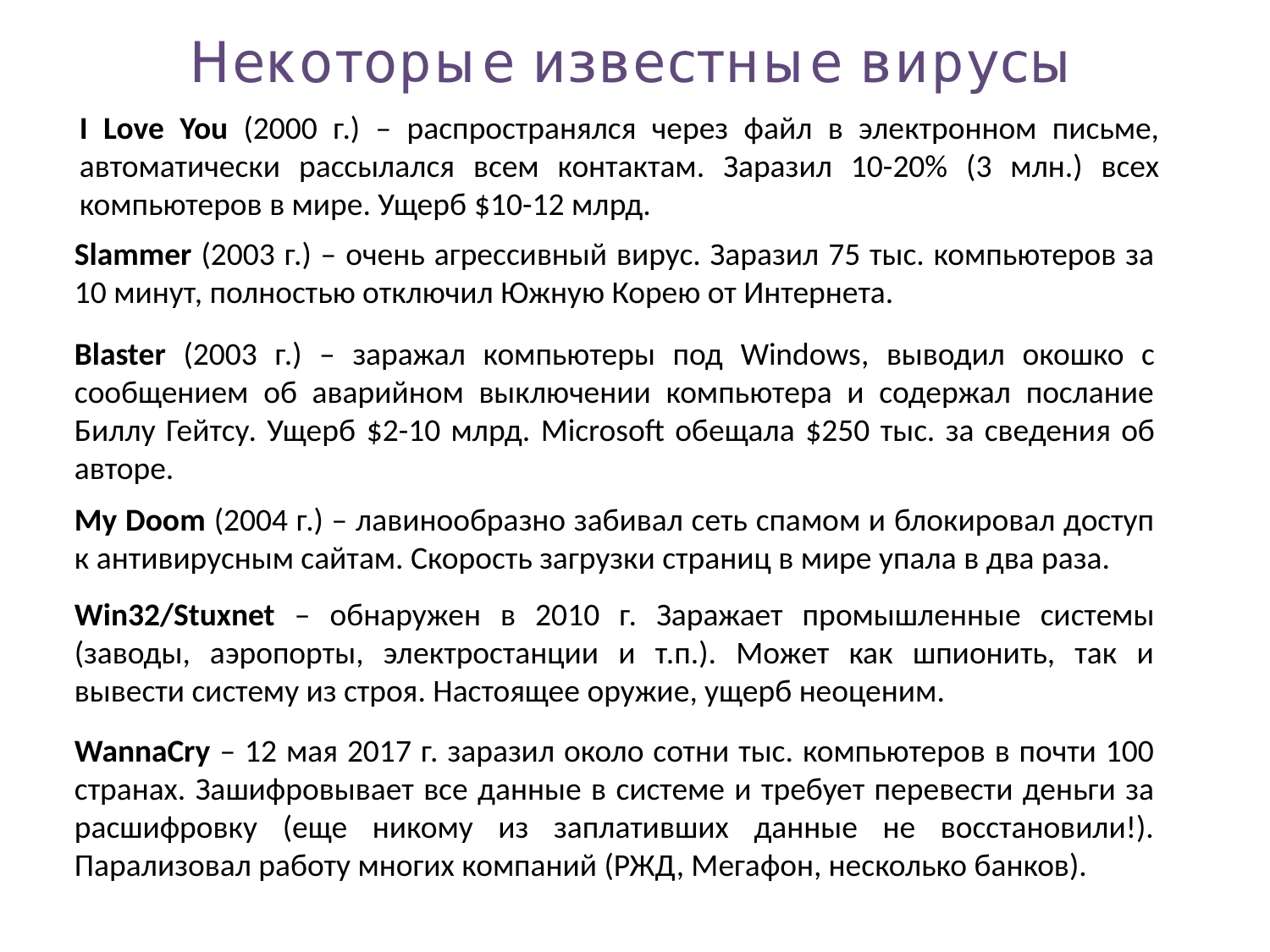

# Некоторые известные вирусы
I Love You (2000 г.) – распространялся через файл в электронном письме, автоматически рассылался всем контактам. Заразил 10-20% (3 млн.) всех компьютеров в мире. Ущерб $10-12 млрд.
Slammer (2003 г.) – очень агрессивный вирус. Заразил 75 тыс. компьютеров за 10 минут, полностью отключил Южную Корею от Интернета.
Blaster (2003 г.) – заражал компьютеры под Windows, выводил окошко с сообщением об аварийном выключении компьютера и содержал послание Биллу Гейтсу. Ущерб $2-10 млрд. Microsoft обещала $250 тыс. за сведения об авторе.
My Doom (2004 г.) – лавинообразно забивал сеть спамом и блокировал доступ к антивирусным сайтам. Скорость загрузки страниц в мире упала в два раза.
Win32/Stuxnet – обнаружен в 2010 г. Заражает промышленные системы (заводы, аэропорты, электростанции и т.п.). Может как шпионить, так и вывести систему из строя. Настоящее оружие, ущерб неоценим.
WannaCry – 12 мая 2017 г. заразил около сотни тыс. компьютеров в почти 100 странах. Зашифровывает все данные в системе и требует перевести деньги за расшифровку (еще никому из заплативших данные не восстановили!). Парализовал работу многих компаний (РЖД, Мегафон, несколько банков).